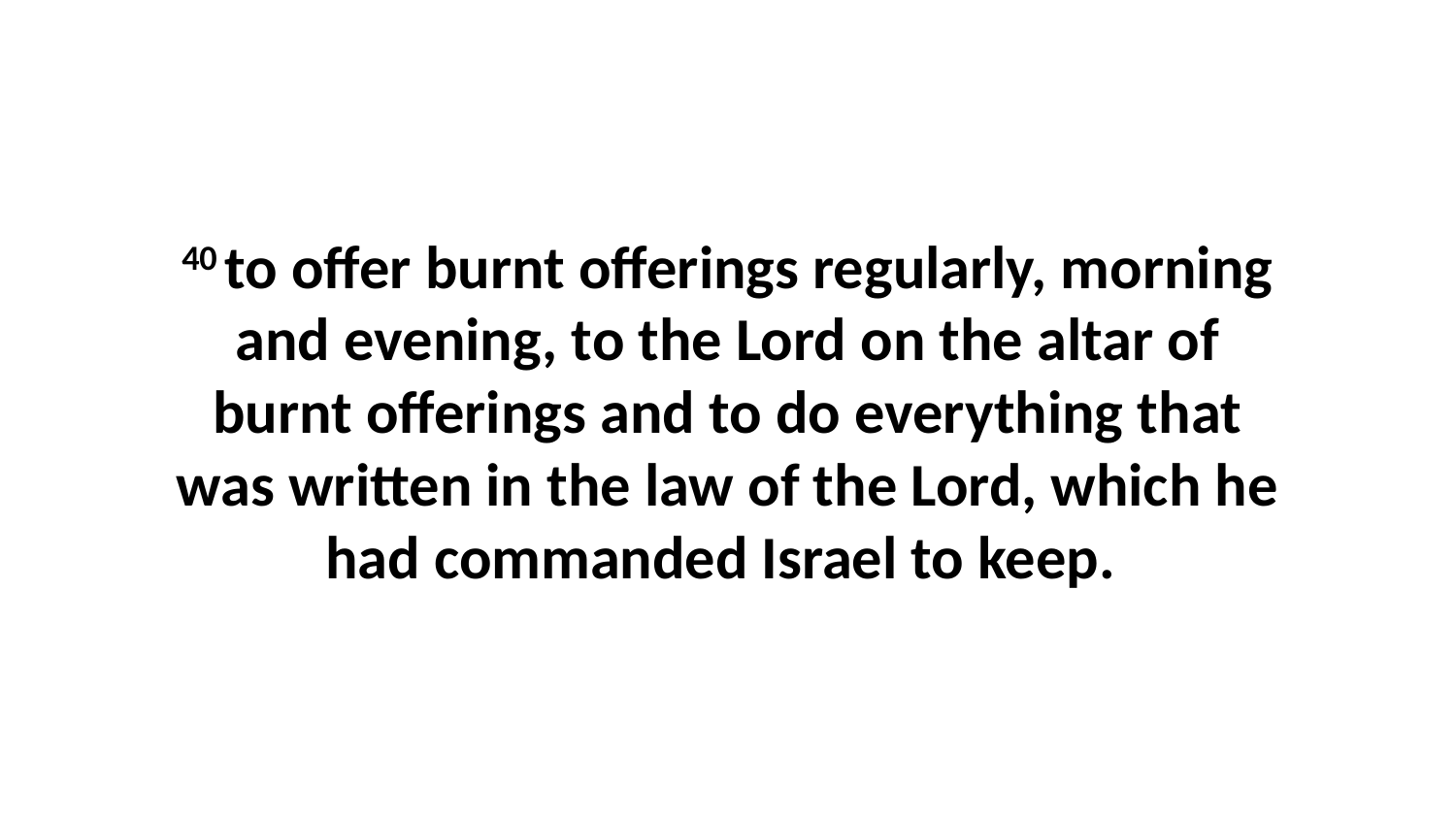

40 to offer burnt offerings regularly, morning and evening, to the Lord on the altar of burnt offerings and to do everything that was written in the law of the Lord, which he had commanded Israel to keep.